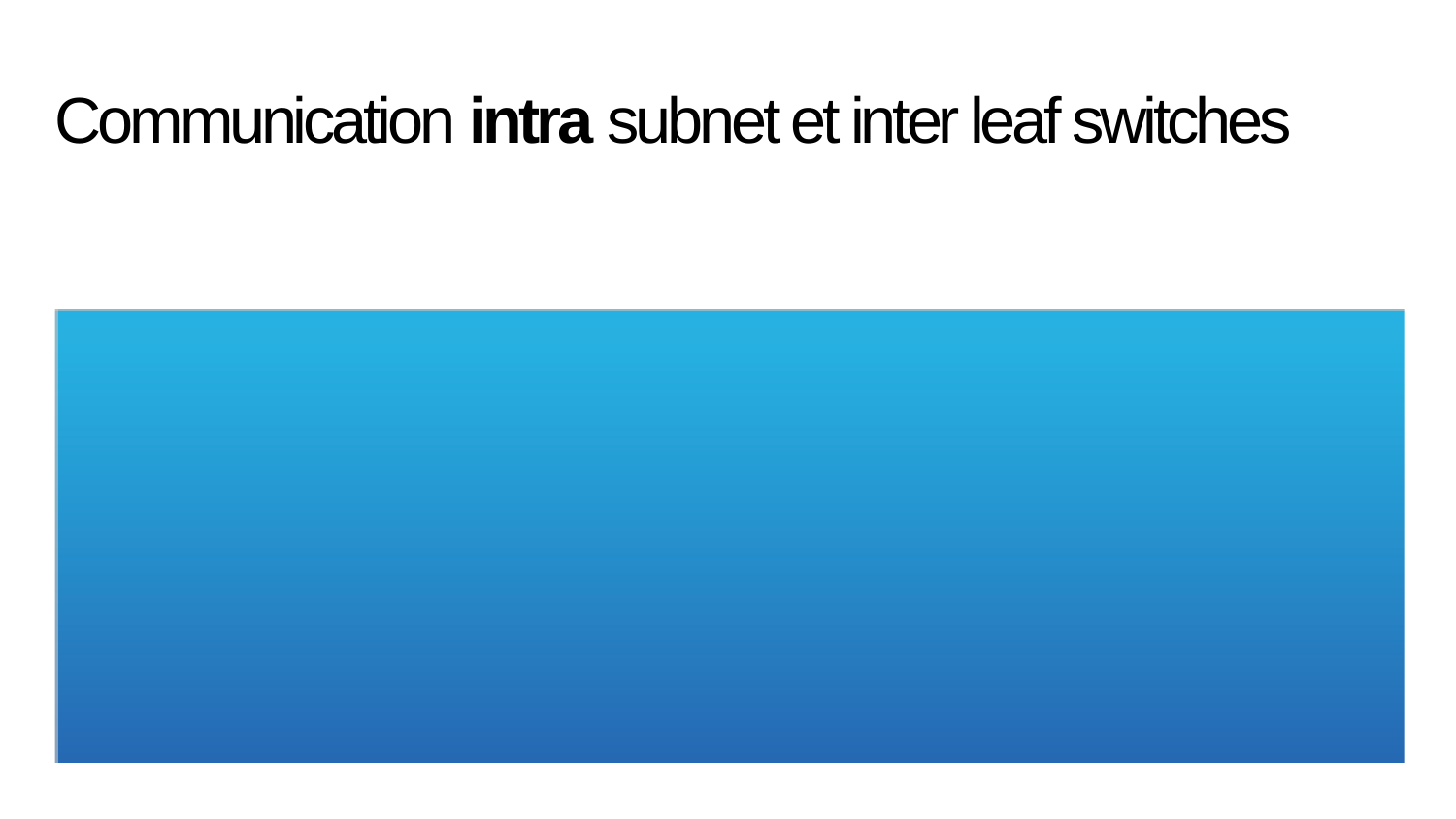

# Communication intra subnet et inter leaf switches